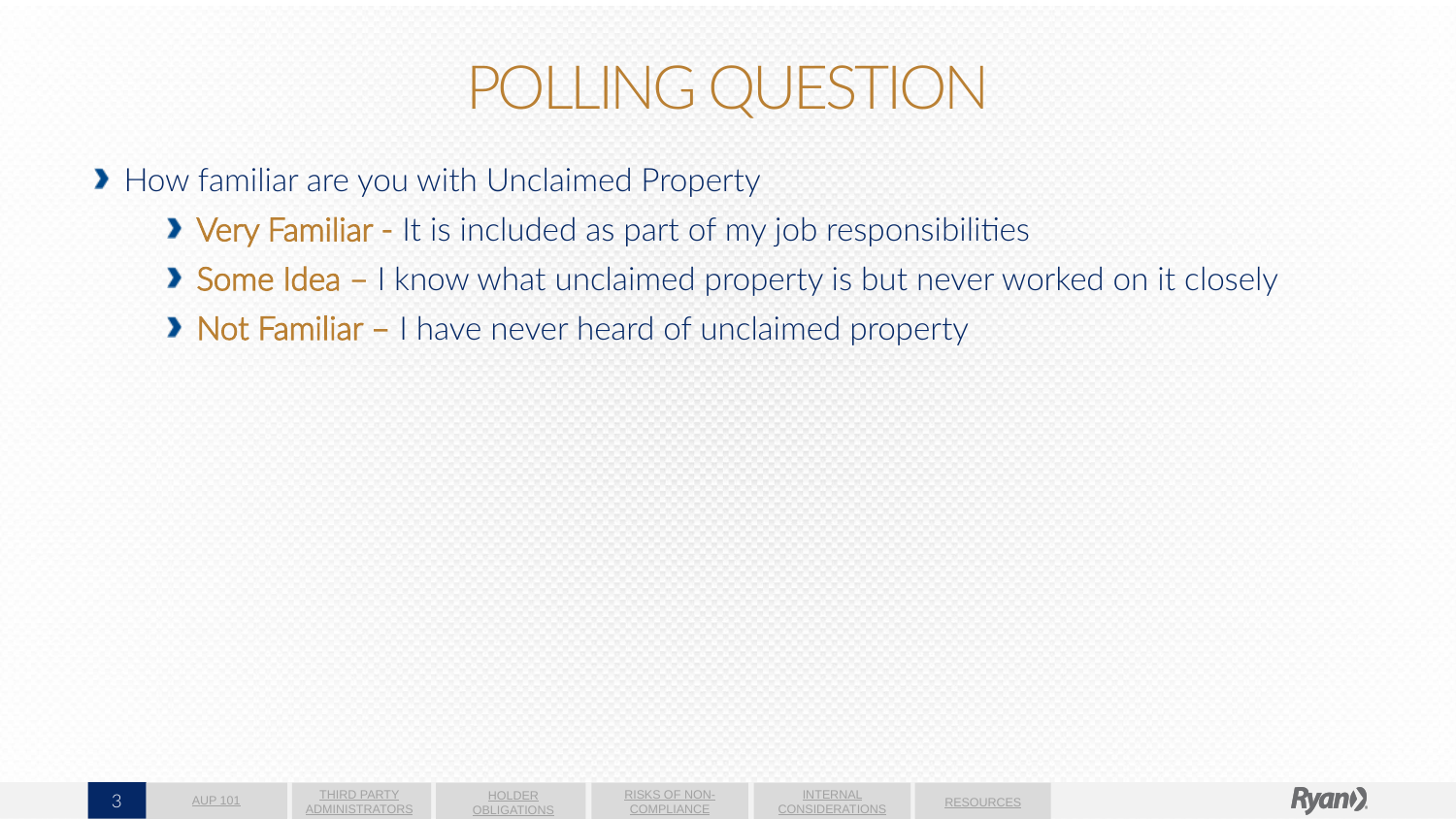

# POLLING QUESTION
How familiar are you with Unclaimed Property
Very Familiar - It is included as part of my job responsibilities
Some Idea – I know what unclaimed property is but never worked on it closely
Not Familiar – I have never heard of unclaimed property